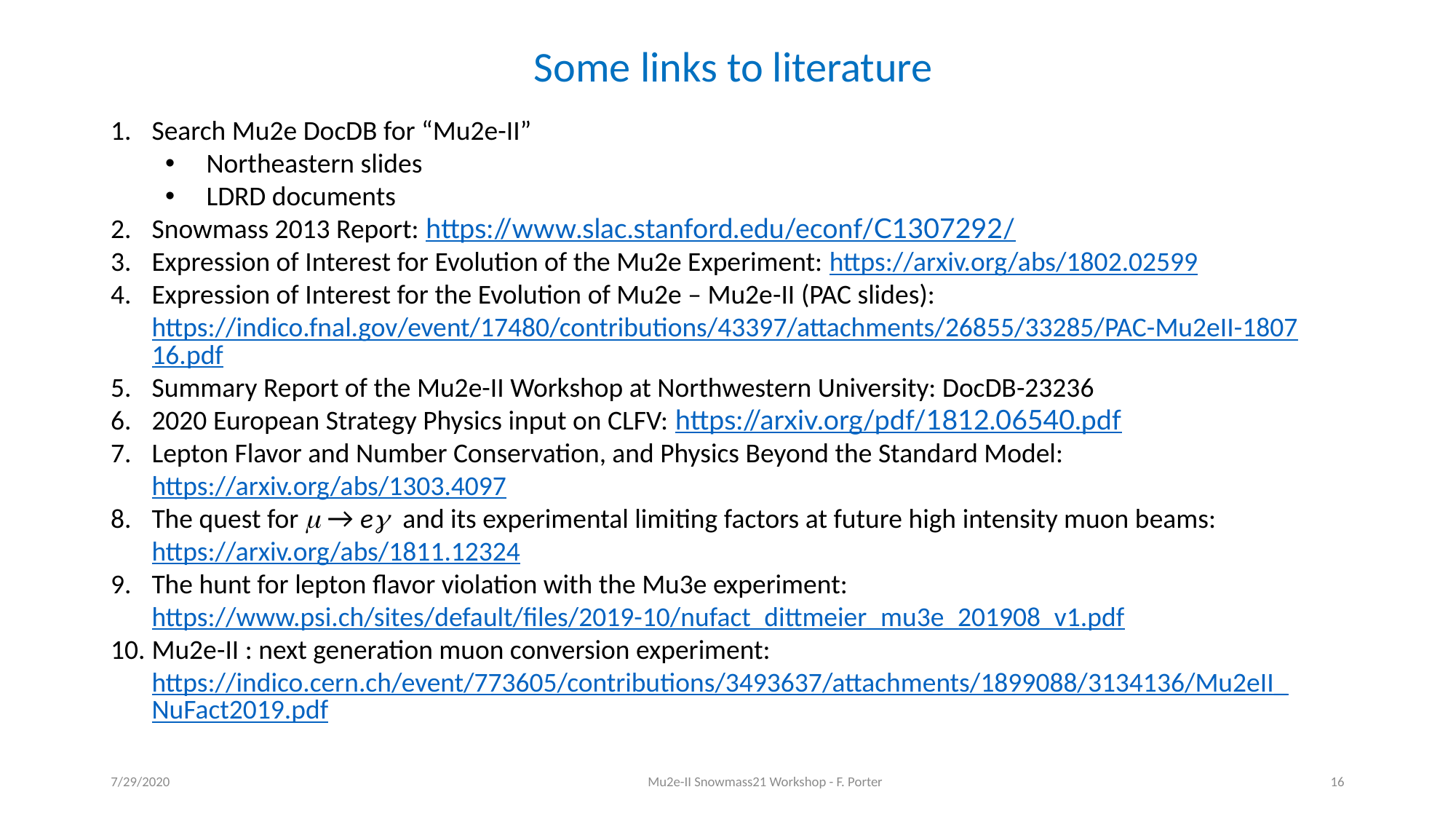

Some links to literature
Search Mu2e DocDB for “Mu2e-II”
Northeastern slides
LDRD documents
Snowmass 2013 Report: https://www.slac.stanford.edu/econf/C1307292/
Expression of Interest for Evolution of the Mu2e Experiment: https://arxiv.org/abs/1802.02599
Expression of Interest for the Evolution of Mu2e – Mu2e-II (PAC slides): https://indico.fnal.gov/event/17480/contributions/43397/attachments/26855/33285/PAC-Mu2eII-180716.pdf
Summary Report of the Mu2e-II Workshop at Northwestern University: DocDB-23236
2020 European Strategy Physics input on CLFV: https://arxiv.org/pdf/1812.06540.pdf
Lepton Flavor and Number Conservation, and Physics Beyond the Standard Model: https://arxiv.org/abs/1303.4097
The quest for μ → eγ and its experimental limiting factors at future high intensity muon beams: https://arxiv.org/abs/1811.12324
The hunt for lepton flavor violation with the Mu3e experiment: https://www.psi.ch/sites/default/files/2019-10/nufact_dittmeier_mu3e_201908_v1.pdf
Mu2e-II : next generation muon conversion experiment: https://indico.cern.ch/event/773605/contributions/3493637/attachments/1899088/3134136/Mu2eII_NuFact2019.pdf
7/29/2020
Mu2e-II Snowmass21 Workshop - F. Porter
16